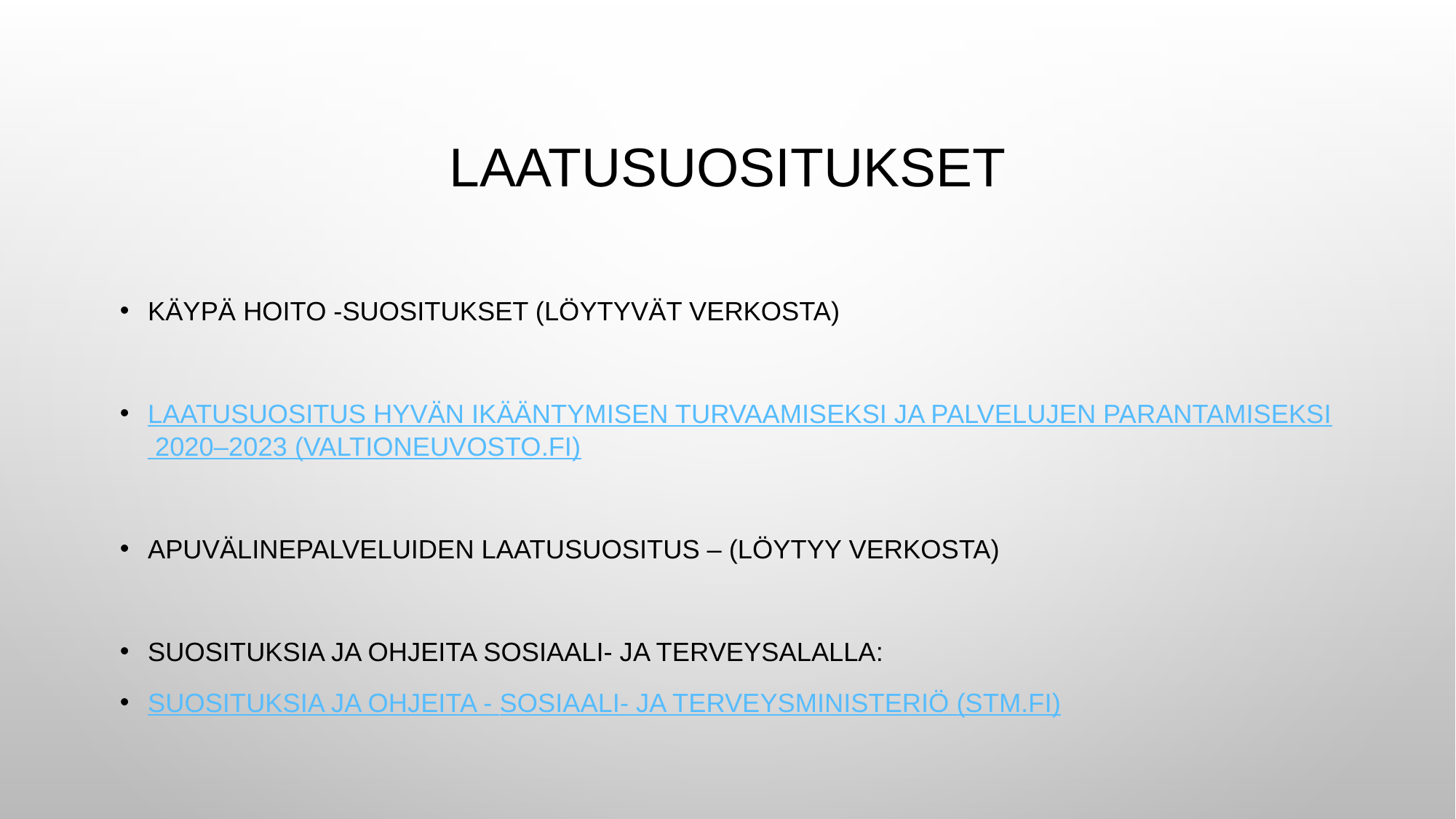

# laatusuositukset
Käypä hoito -suositukset (löytyvät verkosta)

Laatusuositus hyvän ikääntymisen turvaamiseksi ja palvelujen parantamiseksi 2020–2023 (valtioneuvosto.fi)

Apuvälinepalveluiden laatusuositus – (löytyy verkosta)

Suosituksia ja ohjeita sosiaali- ja terveysalalla:
Suosituksia ja ohjeita - Sosiaali- ja terveysministeriö (stm.fi)